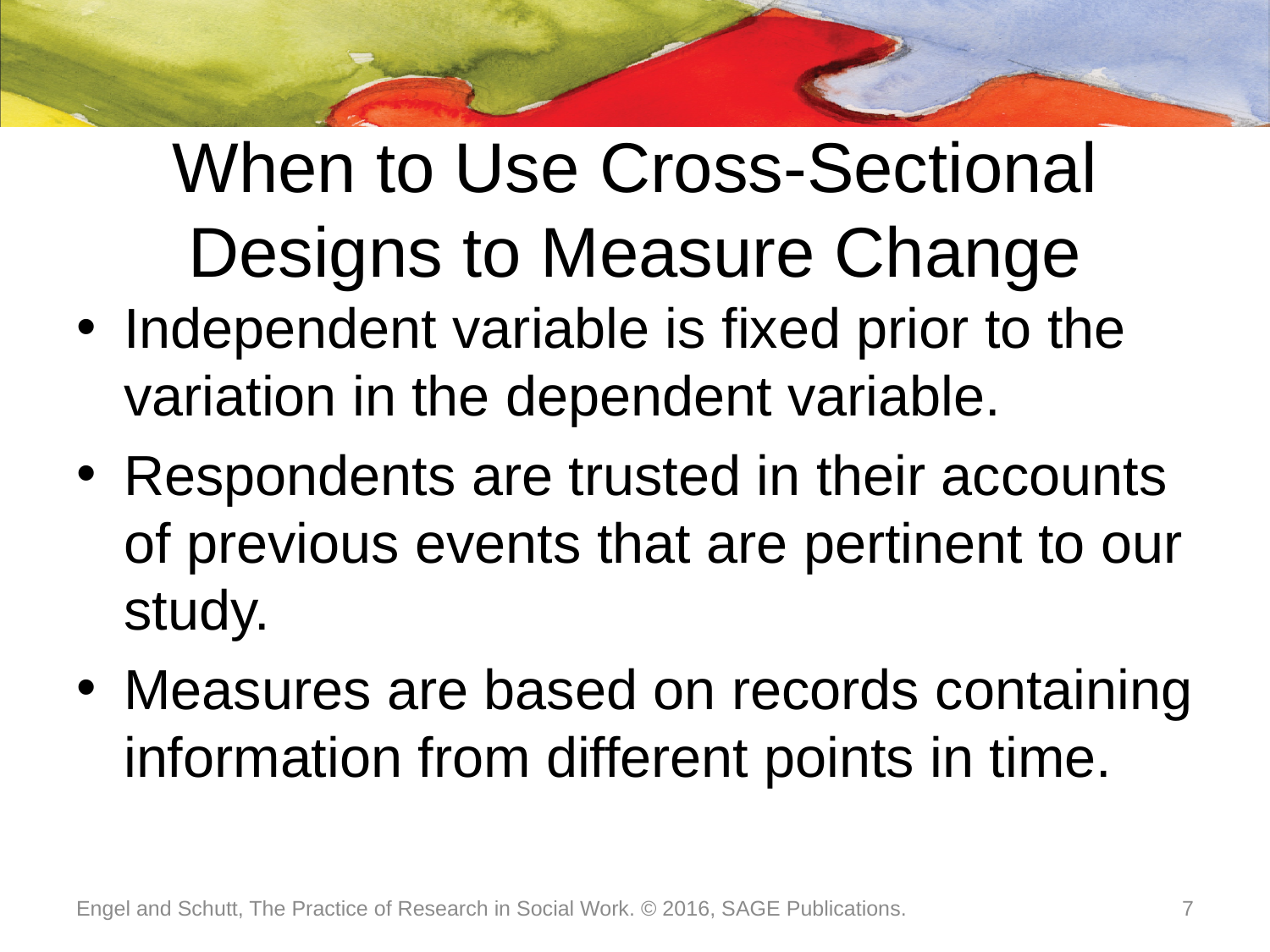

# When to Use Cross-Sectional Designs to Measure Change
Independent variable is fixed prior to the variation in the dependent variable.
Respondents are trusted in their accounts of previous events that are pertinent to our study.
Measures are based on records containing information from different points in time.
Engel and Schutt, The Practice of Research in Social Work. © 2016, SAGE Publications.
7